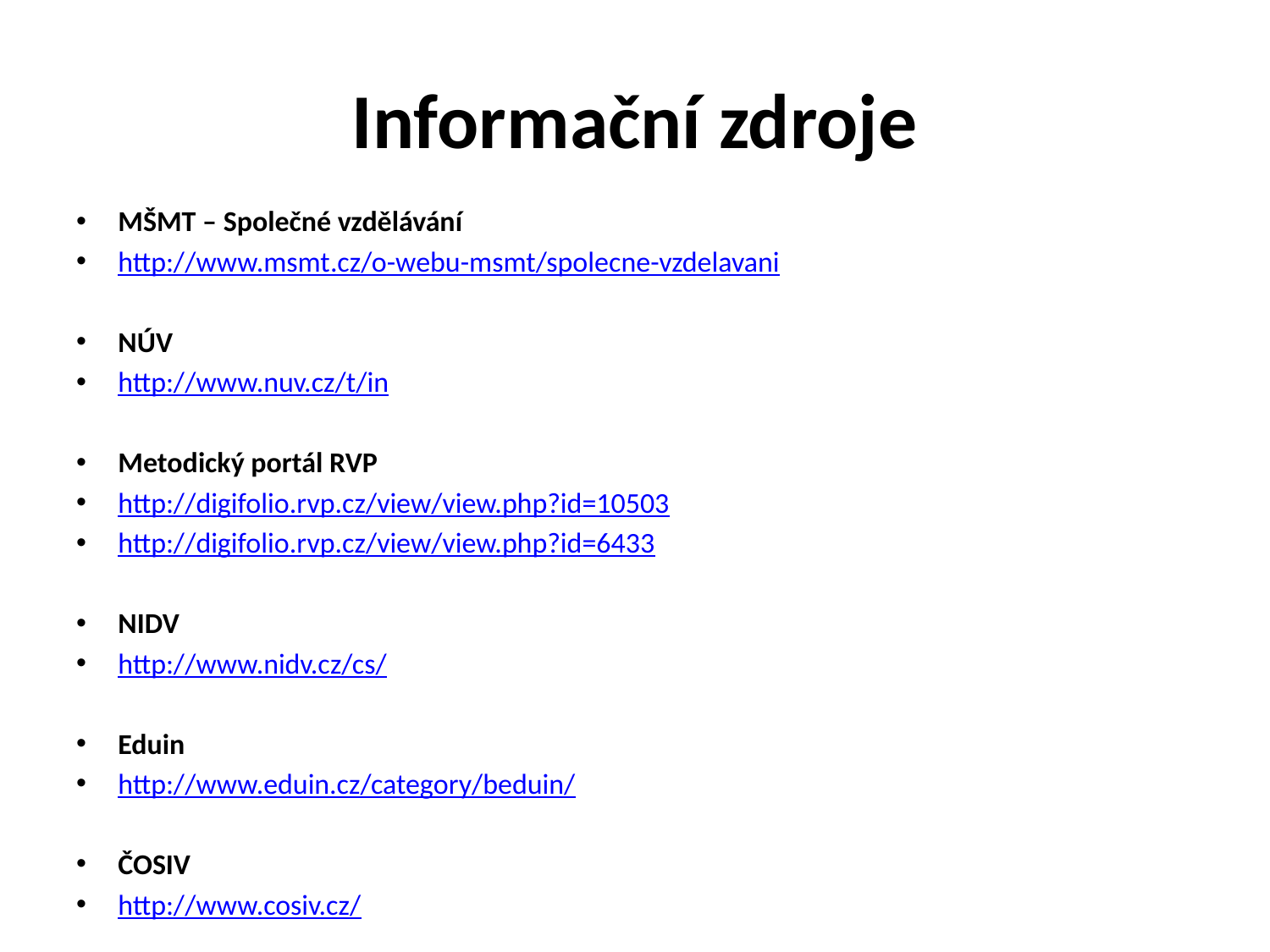

# Informační zdroje
MŠMT – Společné vzdělávání
http://www.msmt.cz/o-webu-msmt/spolecne-vzdelavani

NÚV
http://www.nuv.cz/t/in

Metodický portál RVP
http://digifolio.rvp.cz/view/view.php?id=10503
http://digifolio.rvp.cz/view/view.php?id=6433

NIDV
http://www.nidv.cz/cs/

Eduin
http://www.eduin.cz/category/beduin/

ČOSIV
http://www.cosiv.cz/